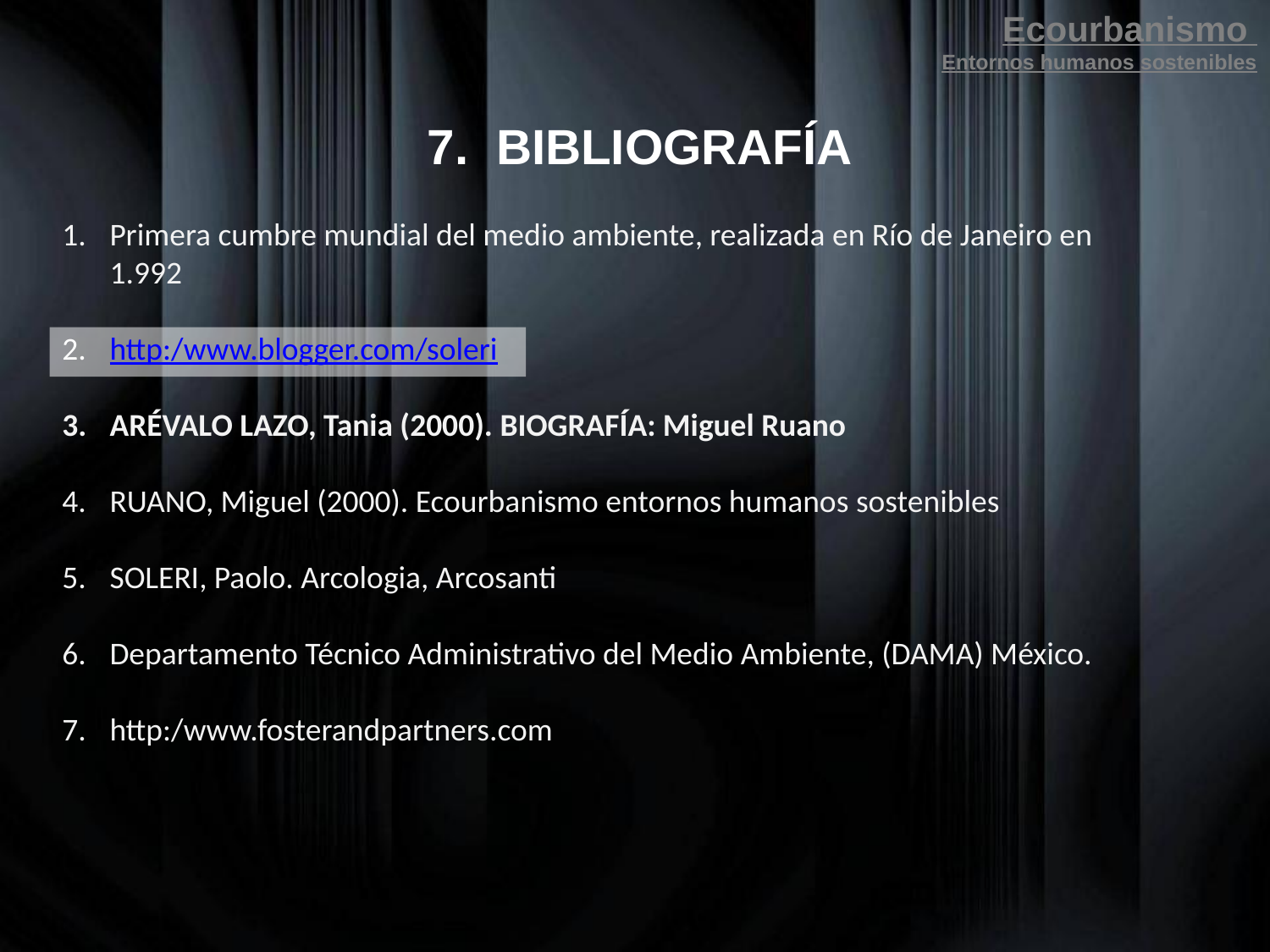

Ecourbanismo
Entornos humanos sostenibles
7.  BIBLIOGRAFÍA
Primera cumbre mundial del medio ambiente, realizada en Río de Janeiro en 1.992

http:/www.blogger.com/soleri

ARÉVALO LAZO, Tania (2000). BIOGRAFÍA: Miguel Ruano

RUANO, Miguel (2000). Ecourbanismo entornos humanos sostenibles

SOLERI, Paolo. Arcologia, Arcosanti

Departamento Técnico Administrativo del Medio Ambiente, (DAMA) México.

http:/www.fosterandpartners.com